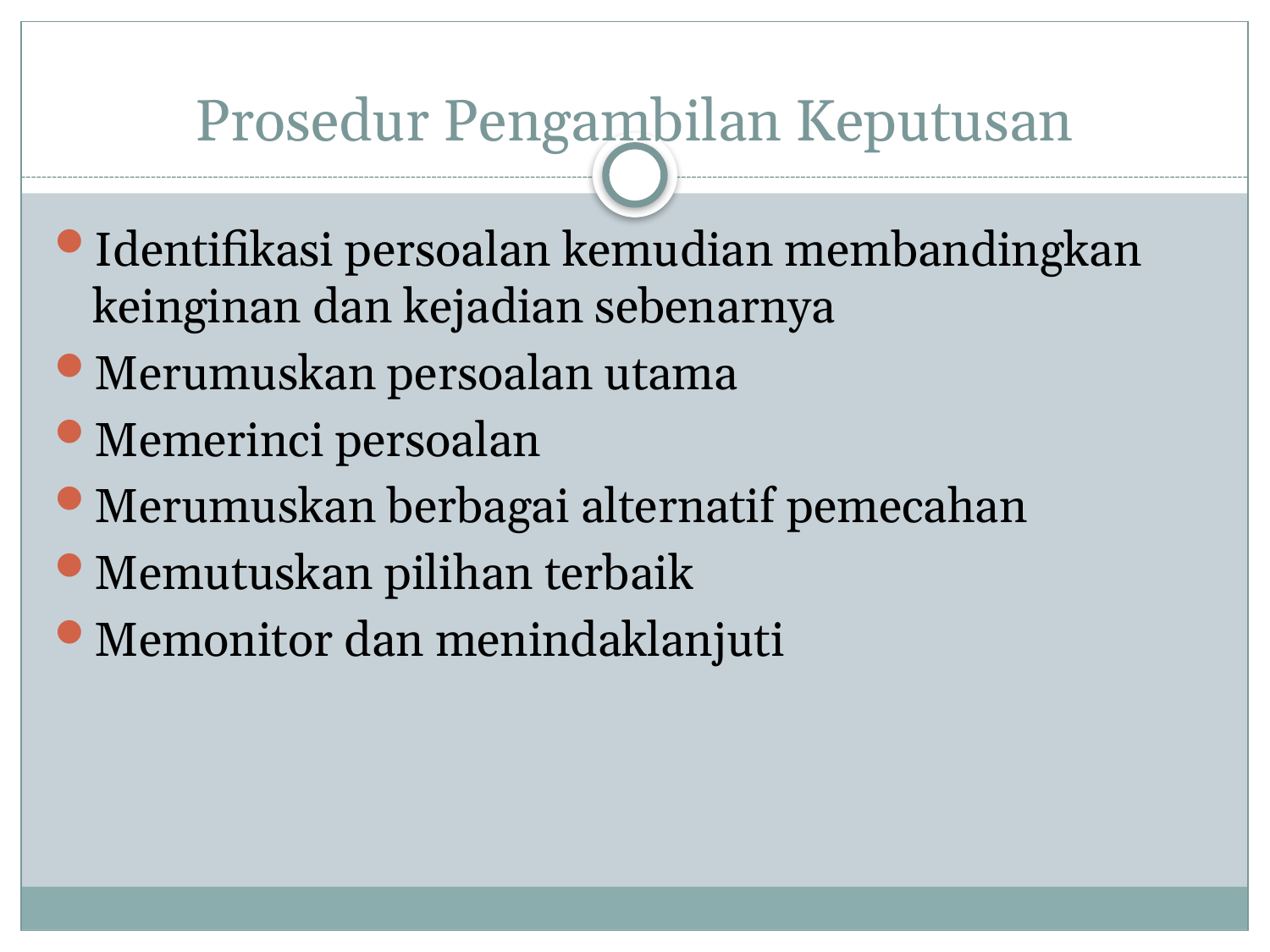

# Prosedur Pengambilan Keputusan
Identifikasi persoalan kemudian membandingkan keinginan dan kejadian sebenarnya
Merumuskan persoalan utama
Memerinci persoalan
Merumuskan berbagai alternatif pemecahan
Memutuskan pilihan terbaik
Memonitor dan menindaklanjuti